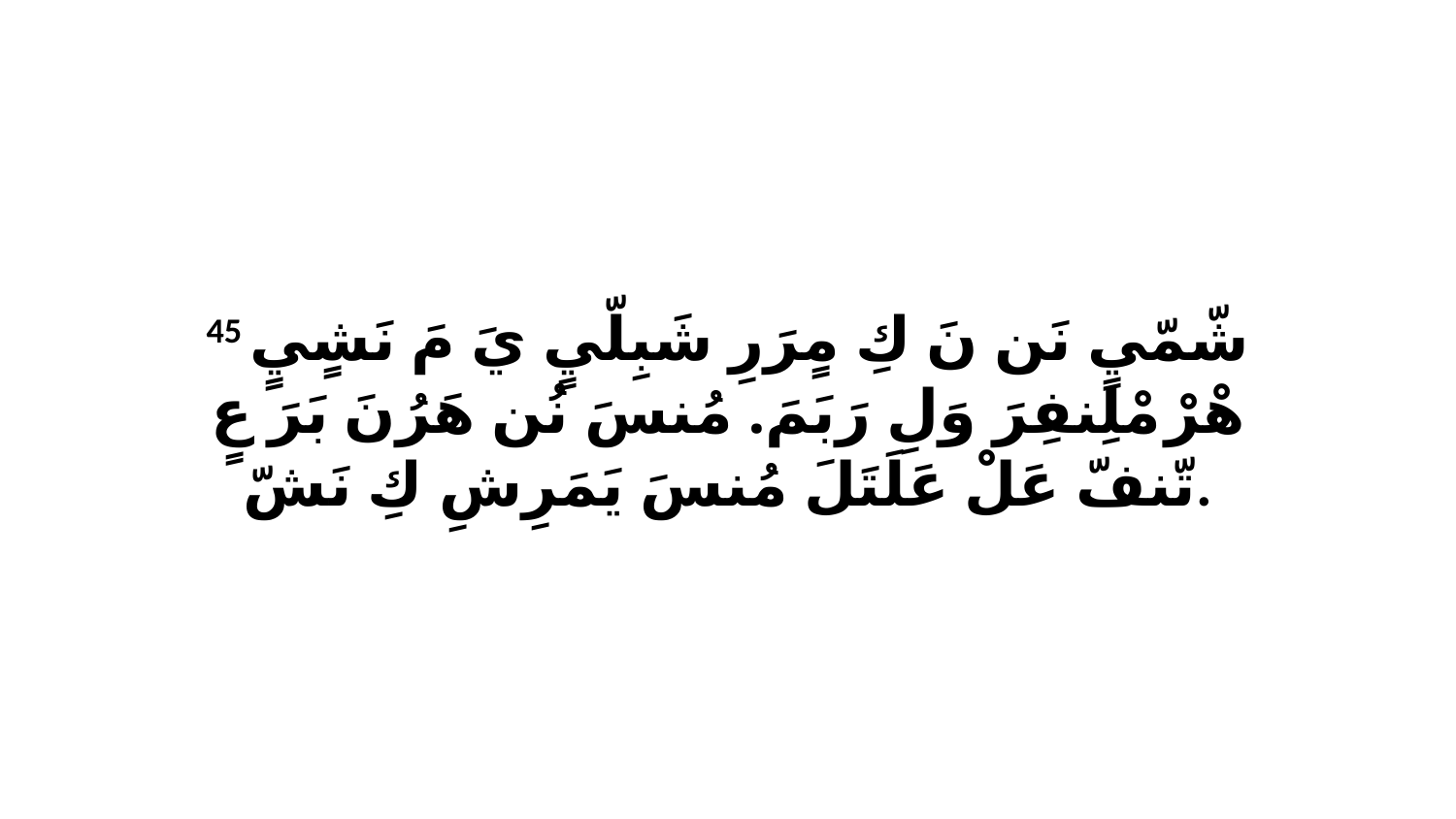

45 شّمّيٍ نَن نَ كِ مٍرَرِ شَبِلّيٍ يَ مَ نَشٍيٍ هْرْ مْلِنفِرَ وَلِ رَبَمَ. مُنسَ نُن هَرُنَ بَرَ عٍ تّنفّ عَلْ عَلَتَلَ مُنسَ يَمَرِشِ كِ نَشّ.